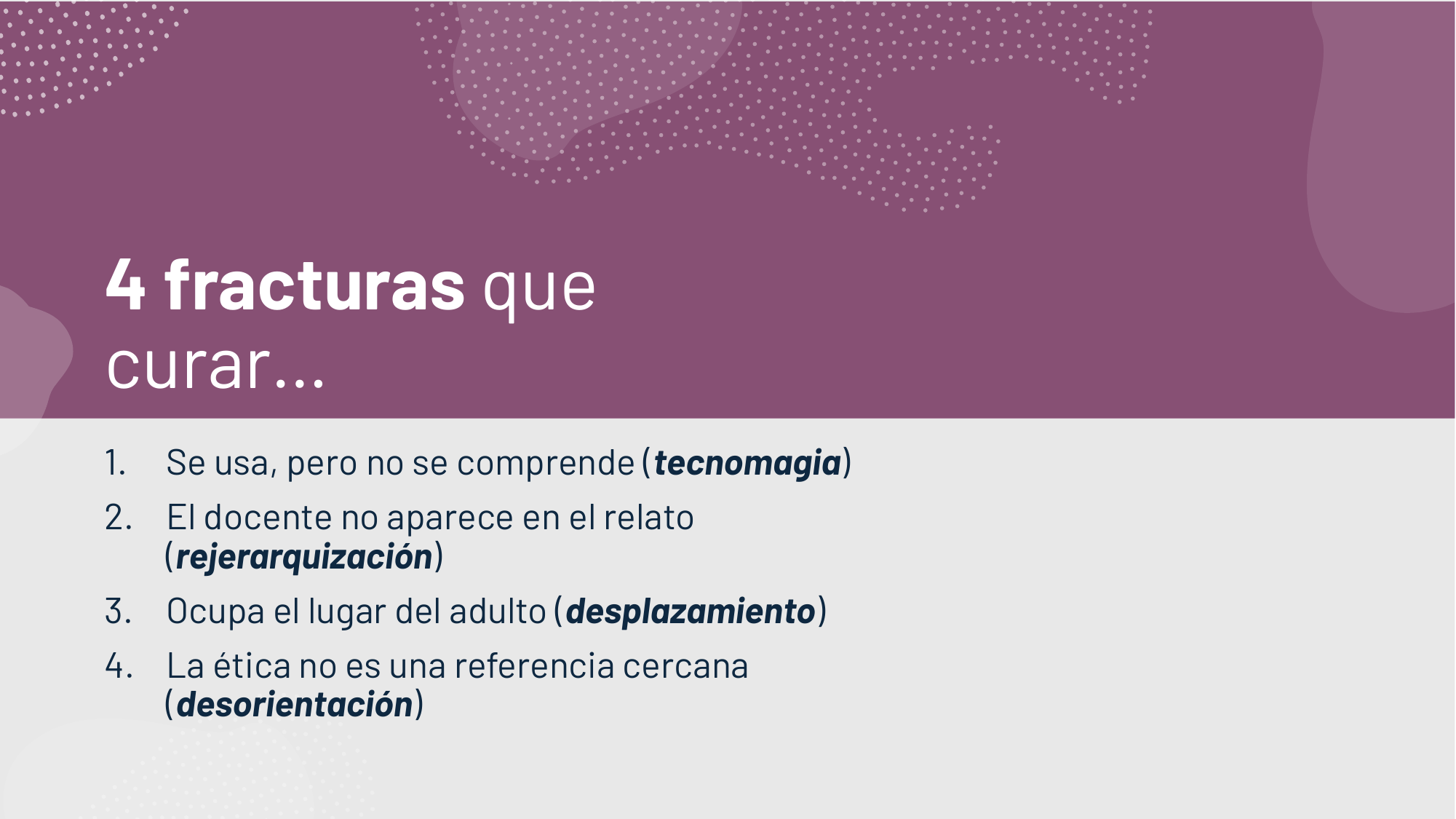

# 4 fracturas que curar…
Se usa, pero no se comprende (tecnomagia)
El docente no aparece en el relato (rejerarquización)
Ocupa el lugar del adulto (desplazamiento)
La ética no es una referencia cercana (desorientación)